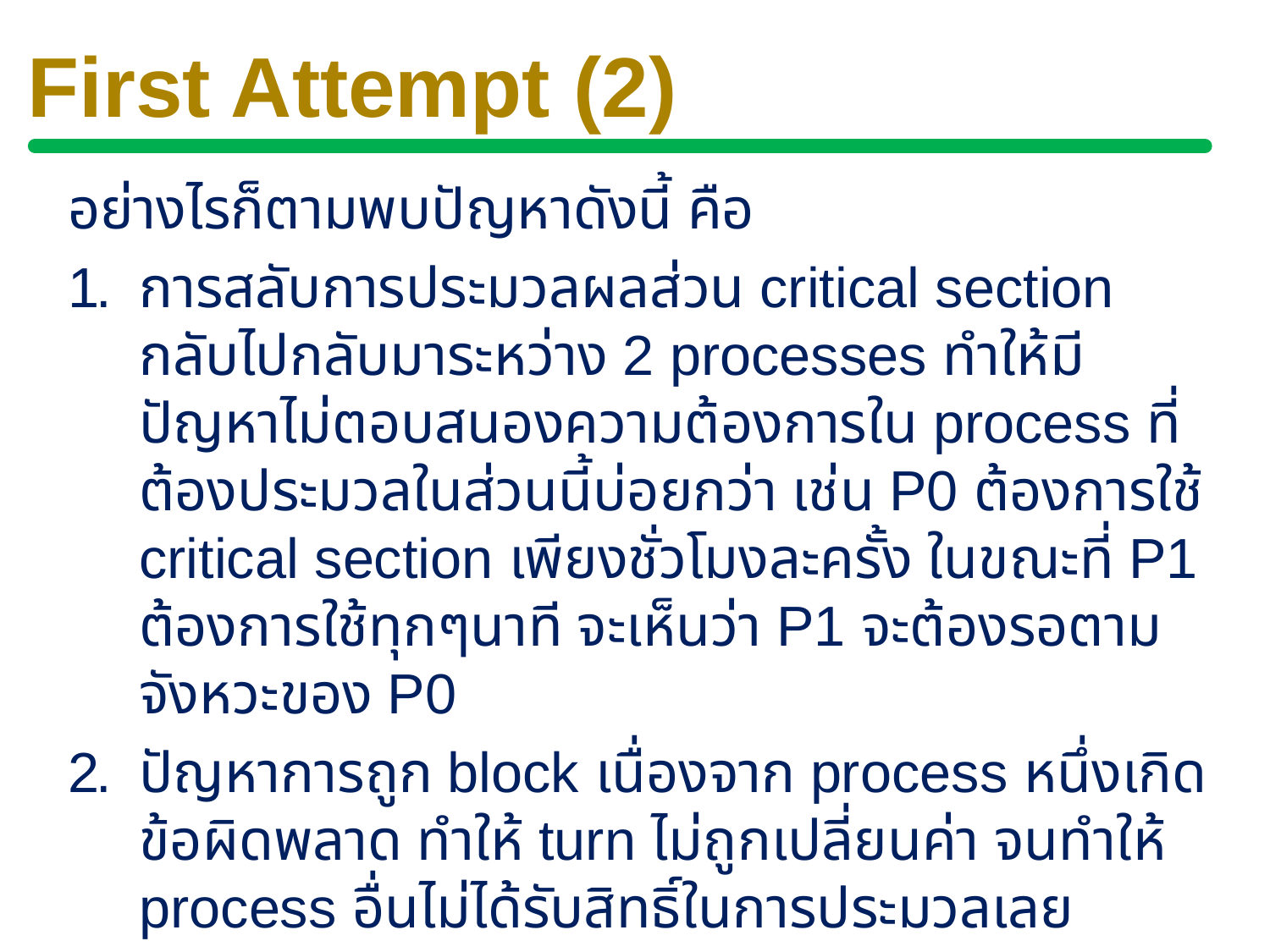

# First Attempt (2)
อย่างไรก็ตามพบปัญหาดังนี้ คือ
การสลับการประมวลผลส่วน critical section กลับไปกลับมาระหว่าง 2 processes ทำให้มีปัญหาไม่ตอบสนองความต้องการใน process ที่ต้องประมวลในส่วนนี้บ่อยกว่า เช่น P0 ต้องการใช้ critical section เพียงชั่วโมงละครั้ง ในขณะที่ P1 ต้องการใช้ทุกๆนาที จะเห็นว่า P1 จะต้องรอตามจังหวะของ P0
ปัญหาการถูก block เนื่องจาก process หนึ่งเกิดข้อผิดพลาด ทำให้ turn ไม่ถูกเปลี่ยนค่า จนทำให้ process อื่นไม่ได้รับสิทธิ์ในการประมวลเลย